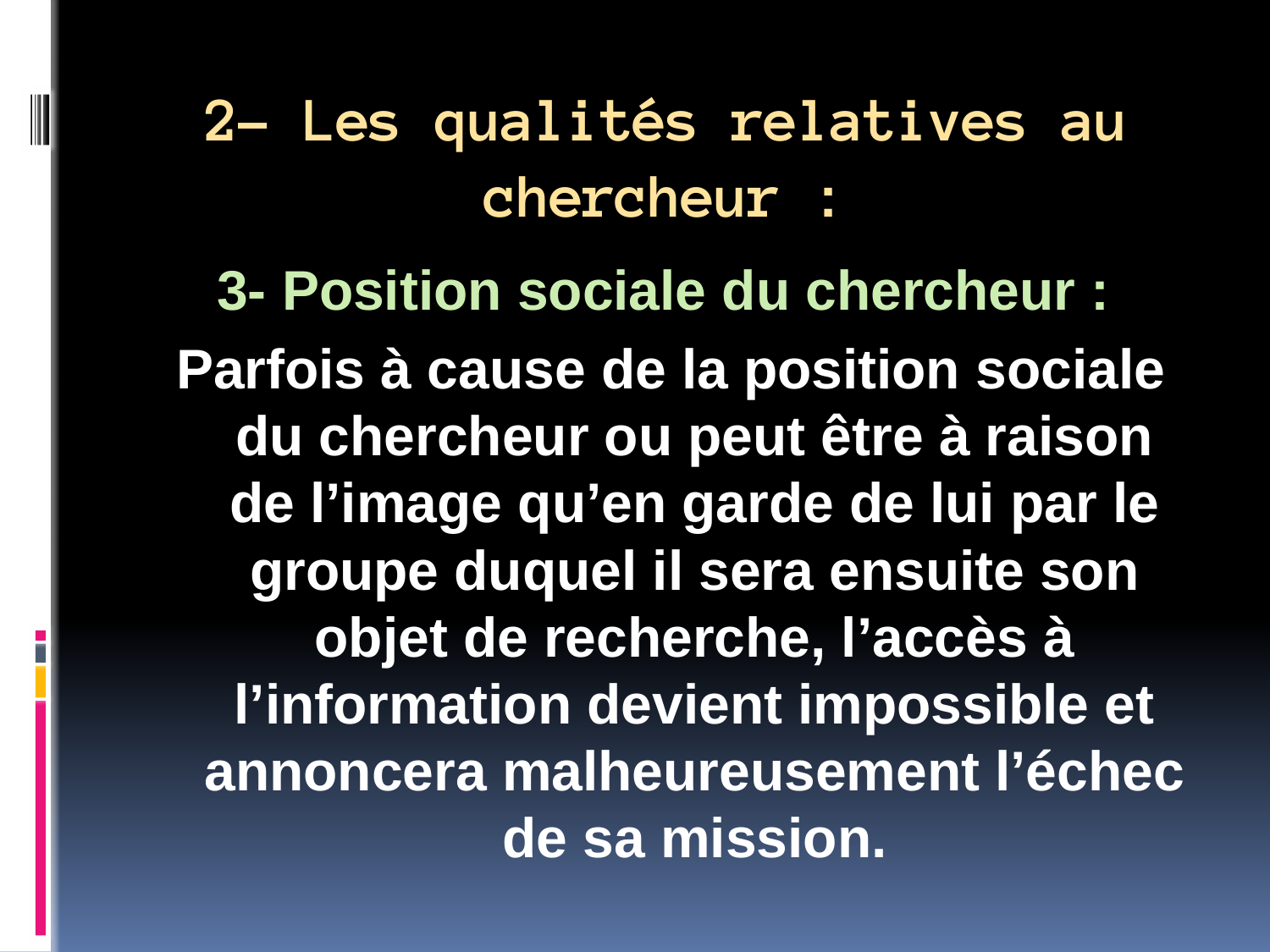

# 2- Les qualités relatives au chercheur :
3- Position sociale du chercheur :
Parfois à cause de la position sociale du chercheur ou peut être à raison de l’image qu’en garde de lui par le groupe duquel il sera ensuite son objet de recherche, l’accès à l’information devient impossible et annoncera malheureusement l’échec de sa mission.